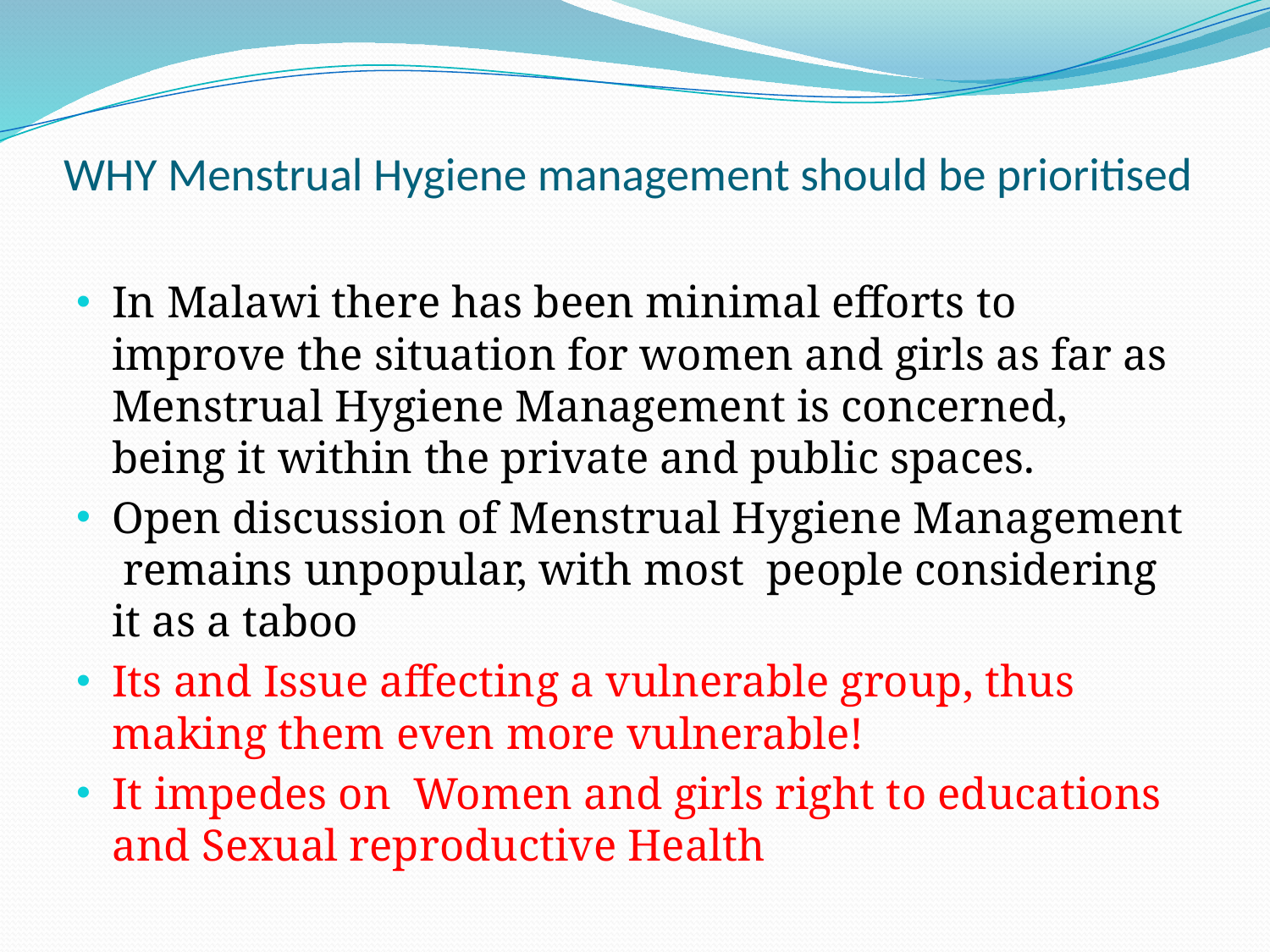

# WHY Menstrual Hygiene management should be prioritised
In Malawi there has been minimal efforts to improve the situation for women and girls as far as Menstrual Hygiene Management is concerned, being it within the private and public spaces.
Open discussion of Menstrual Hygiene Management  remains unpopular, with most  people considering it as a taboo
Its and Issue affecting a vulnerable group, thus making them even more vulnerable!
It impedes on  Women and girls right to educations and Sexual reproductive Health